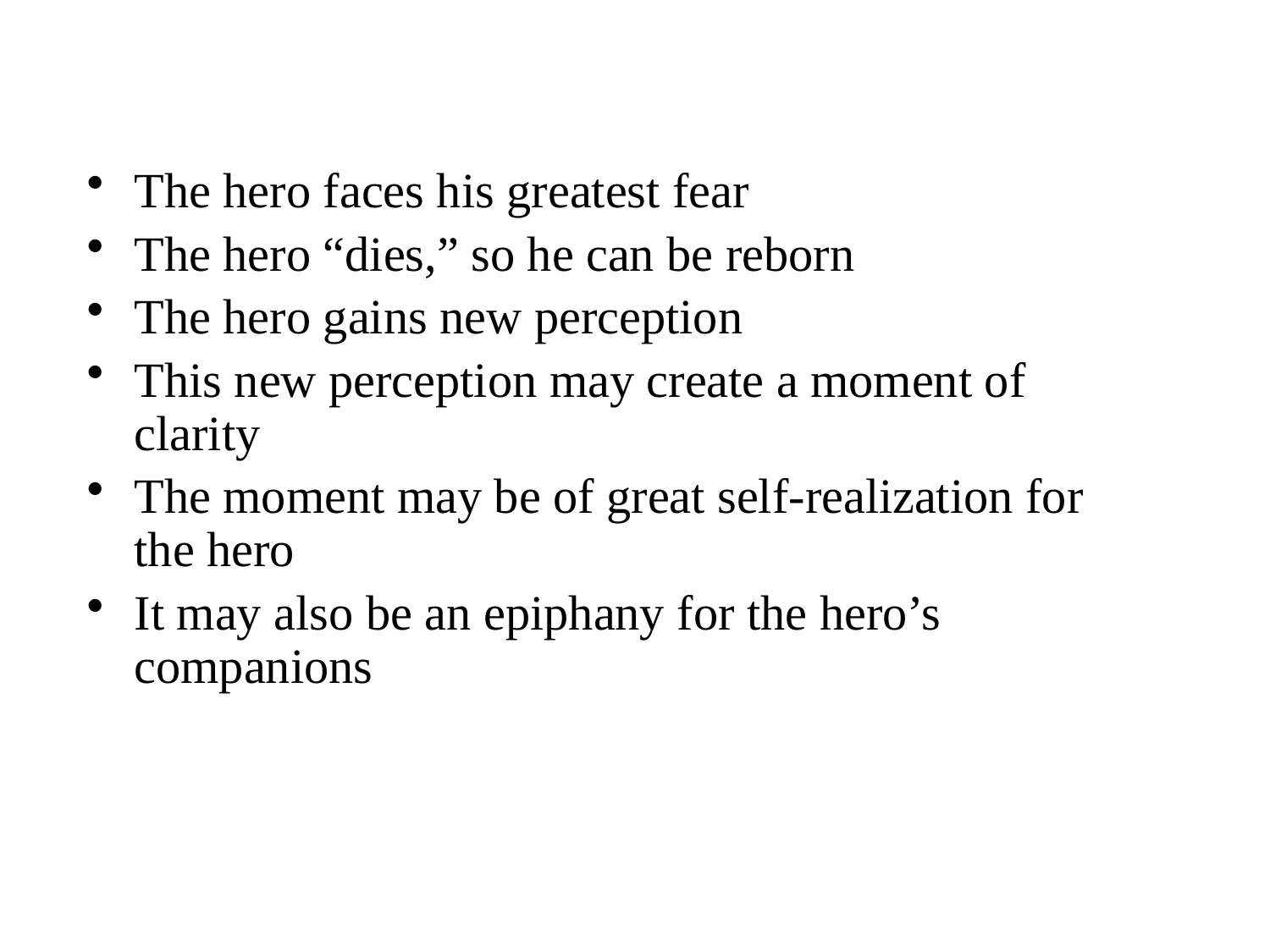

The hero faces his greatest fear
The hero “dies,” so he can be reborn
The hero gains new perception
This new perception may create a moment of clarity
The moment may be of great self-realization for the hero
It may also be an epiphany for the hero’s companions